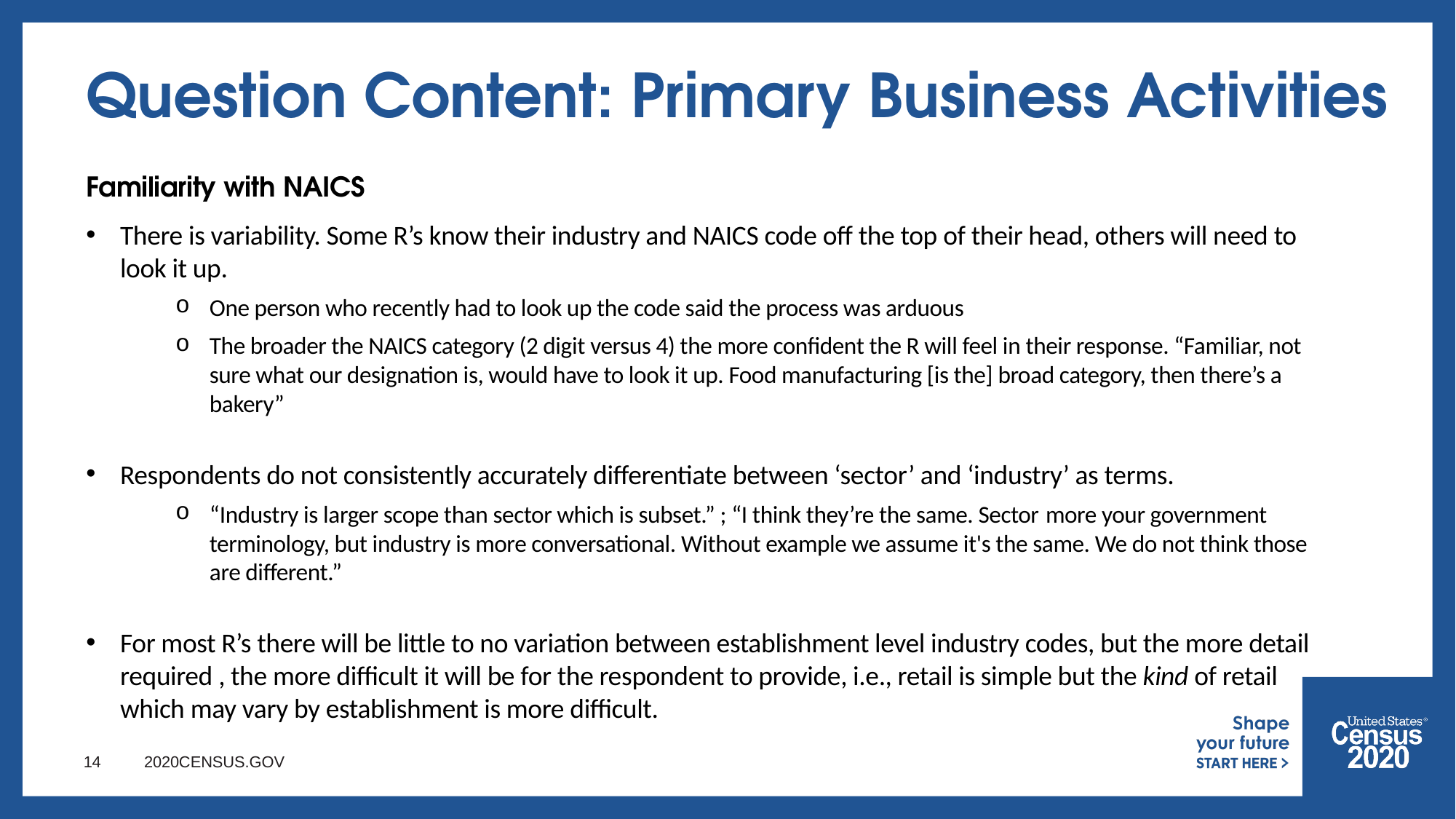

# Question Content: Primary Business Activities
Familiarity with NAICS
There is variability. Some R’s know their industry and NAICS code off the top of their head, others will need to look it up.
One person who recently had to look up the code said the process was arduous
The broader the NAICS category (2 digit versus 4) the more confident the R will feel in their response. “Familiar, not sure what our designation is, would have to look it up. Food manufacturing [is the] broad category, then there’s a bakery”
Respondents do not consistently accurately differentiate between ‘sector’ and ‘industry’ as terms.
“Industry is larger scope than sector which is subset.” ; “I think they’re the same. Sector more your government terminology, but industry is more conversational. Without example we assume it's the same. We do not think those are different.”
For most R’s there will be little to no variation between establishment level industry codes, but the more detail required , the more difficult it will be for the respondent to provide, i.e., retail is simple but the kind of retail which may vary by establishment is more difficult.

14